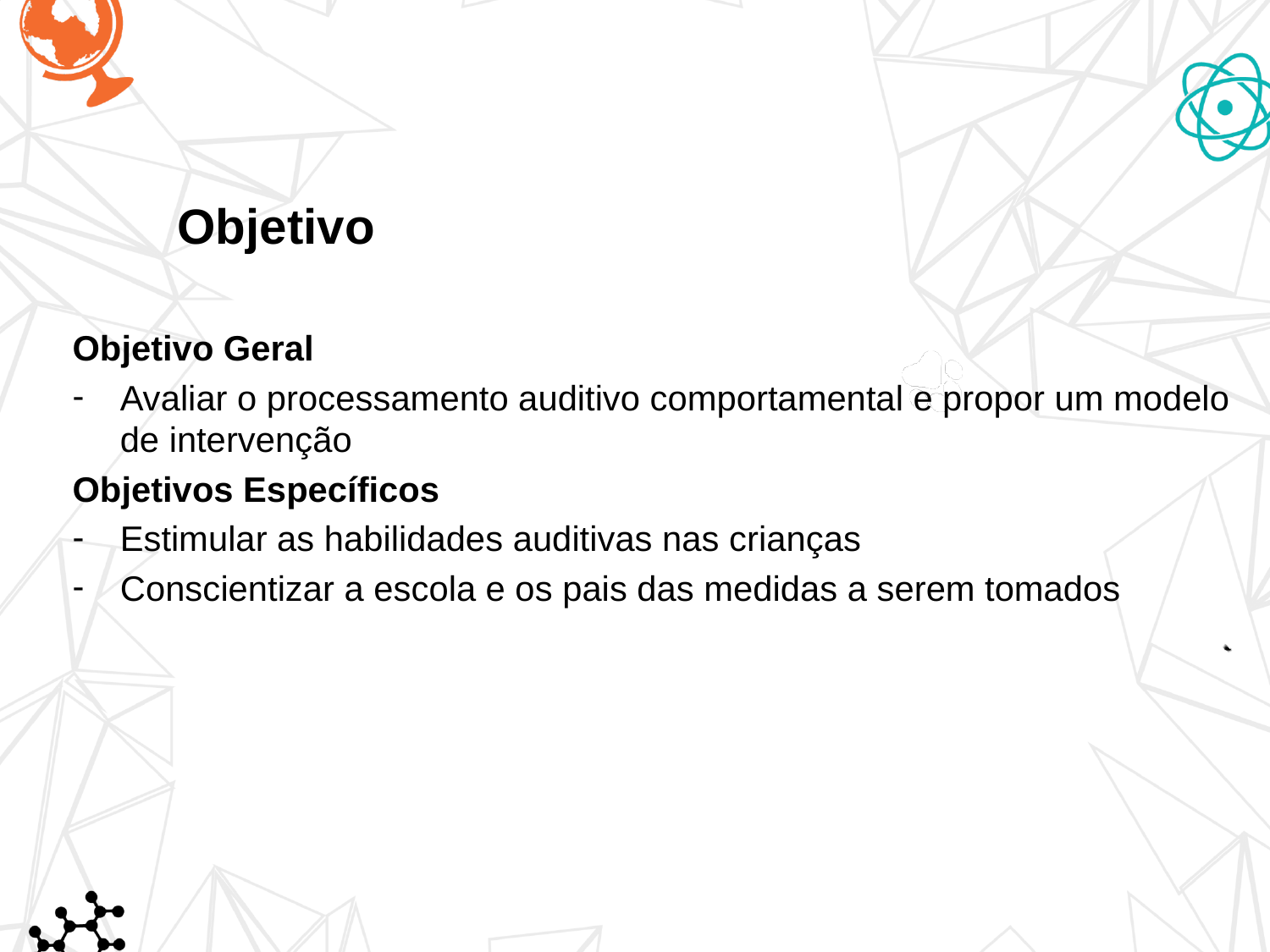

# Objetivo
Objetivo Geral
Avaliar o processamento auditivo comportamental e propor um modelo de intervenção
Objetivos Específicos
Estimular as habilidades auditivas nas crianças
Conscientizar a escola e os pais das medidas a serem tomados